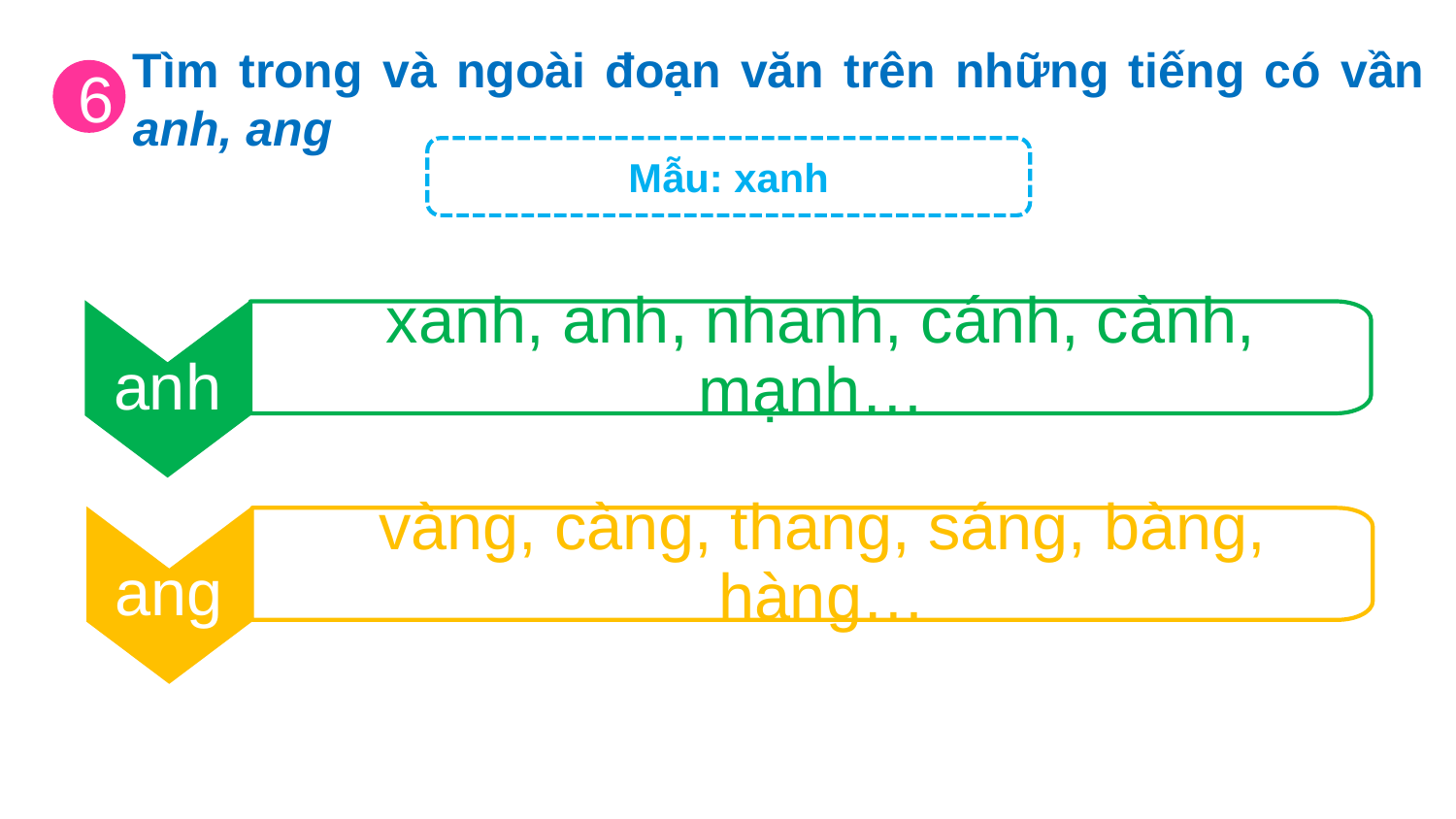

Tìm trong và ngoài đoạn văn trên những tiếng có vần anh, ang
6
Mẫu: xanh
anh
xanh, anh, nhanh, cánh, cành, mạnh…
ang
vàng, càng, thang, sáng, bàng, hàng…